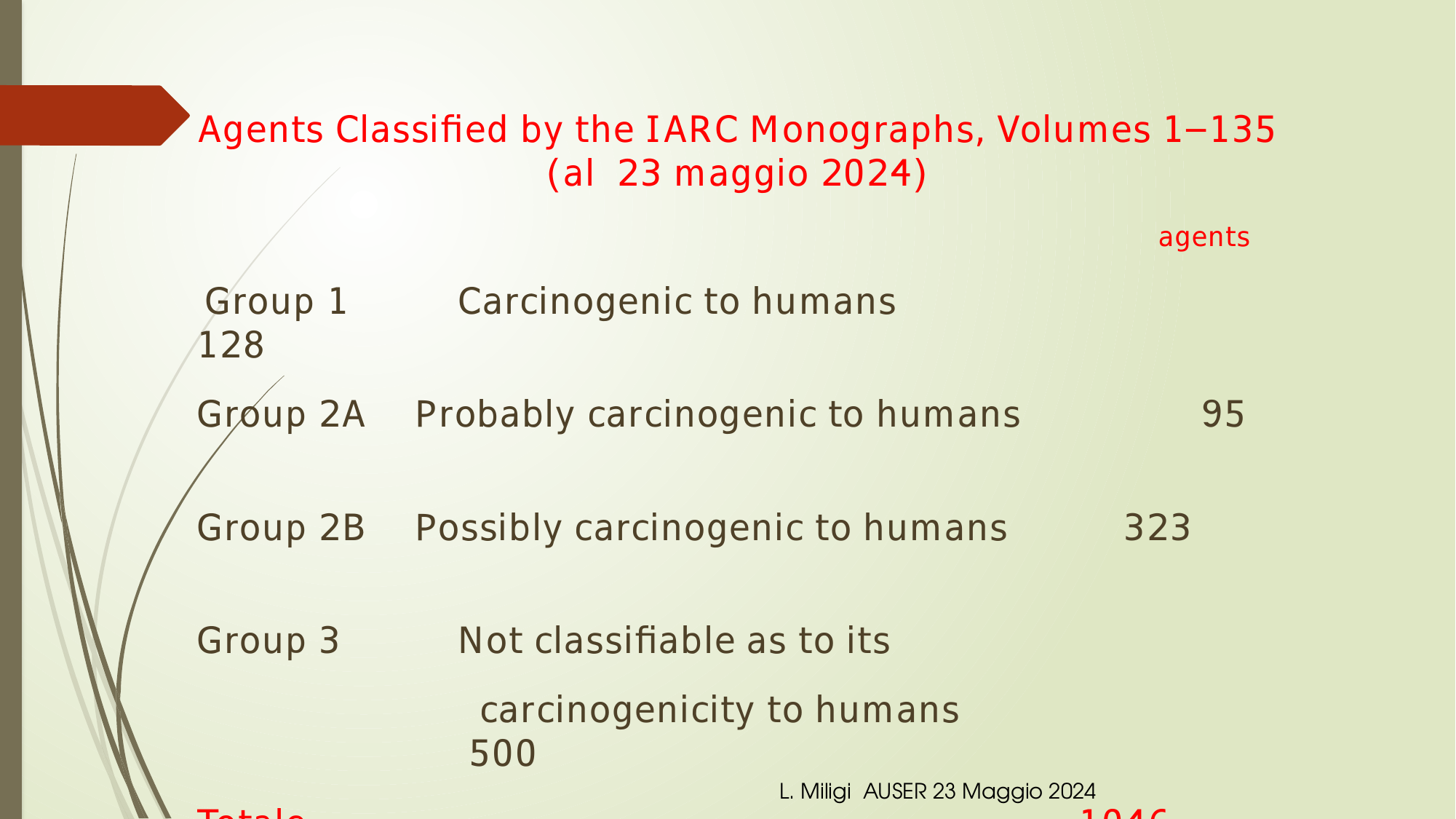

Agents Classified by the IARC Monographs, Volumes 1–135 (al  23 maggio 2024)
								           agents
 Group 1	    Carcinogenic to humans         		          128
Group 2A	Probably carcinogenic to humans	  	  95
Group 2B 	Possibly carcinogenic to humans	     323
Group 3	    Not classifiable as to its
		      carcinogenicity to humans 	  			     500
Totale                                                                        1046

L. Miligi  AUSER 23 Maggio 2024